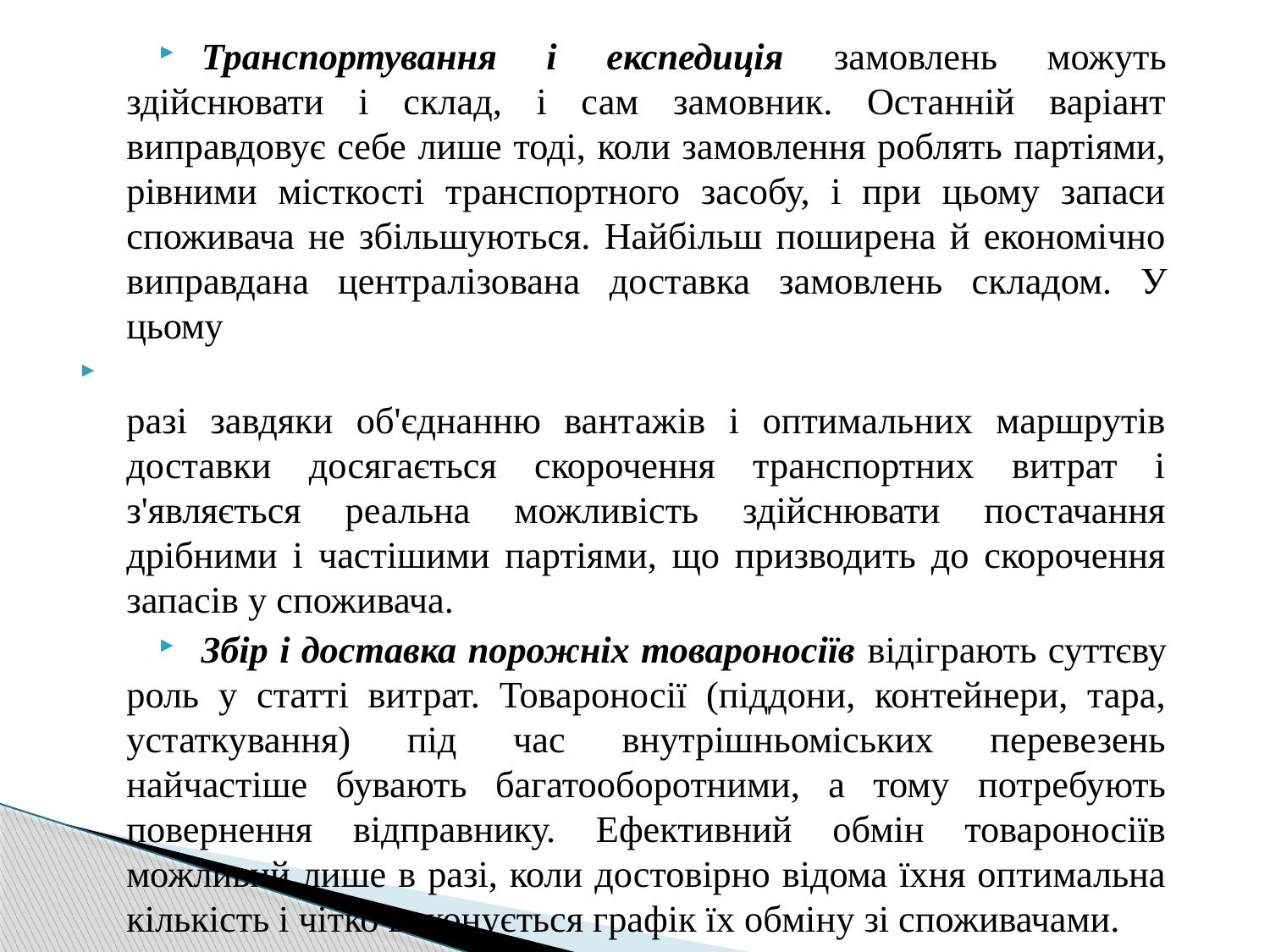

Транспортування і експедиція замовлень можуть здійснювати і склад, і сам замовник. Останній варіант виправдовує себе лише тоді, коли замовлення роблять партіями, рівними місткості транспортного засобу, і при цьому запаси споживача не збільшуються. Найбільш поширена й економічно виправдана централізована доставка замовлень складом. У цьому
разі завдяки об'єднанню вантажів і оптимальних маршрутів доставки досягається скорочення транспортних витрат і з'являється реальна можливість здійснювати постачання дрібними і частішими партіями, що призводить до скорочення запасів у споживача.
Збір і доставка порожніх товароносіїв відіграють суттєву роль у статті витрат. Товароносії (піддони, контейнери, тара, устаткування) під час внутрішньоміських перевезень найчастіше бувають багатооборотними, а тому потребують повернення відправнику. Ефективний обмін товароносіїв можливий лише в разі, коли достовірно відома їхня оптимальна кількість і чітко виконується графік їх обміну зі споживачами.